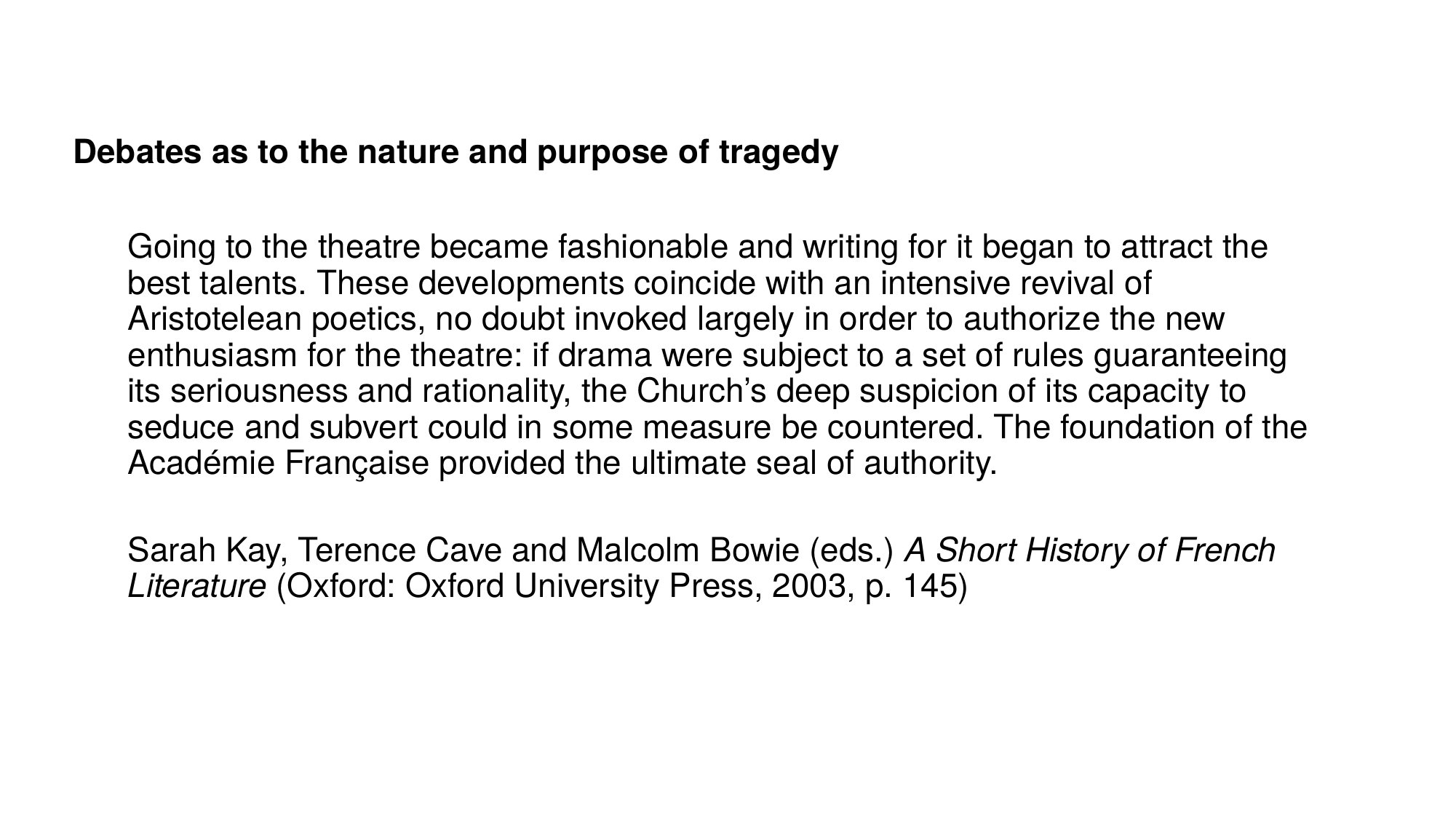

Debates as to the nature and purpose of tragedy

Going to the theatre became fashionable and writing for it began to attract the best talents. These developments coincide with an intensive revival of Aristotelean poetics, no doubt invoked largely in order to authorize the new enthusiasm for the theatre: if drama were subject to a set of rules guaranteeing its seriousness and rationality, the Church’s deep suspicion of its capacity to seduce and subvert could in some measure be countered. The foundation of the Académie Française provided the ultimate seal of authority.

Sarah Kay, Terence Cave and Malcolm Bowie (eds.) A Short History of French Literature (Oxford: Oxford University Press, 2003, p. 145)